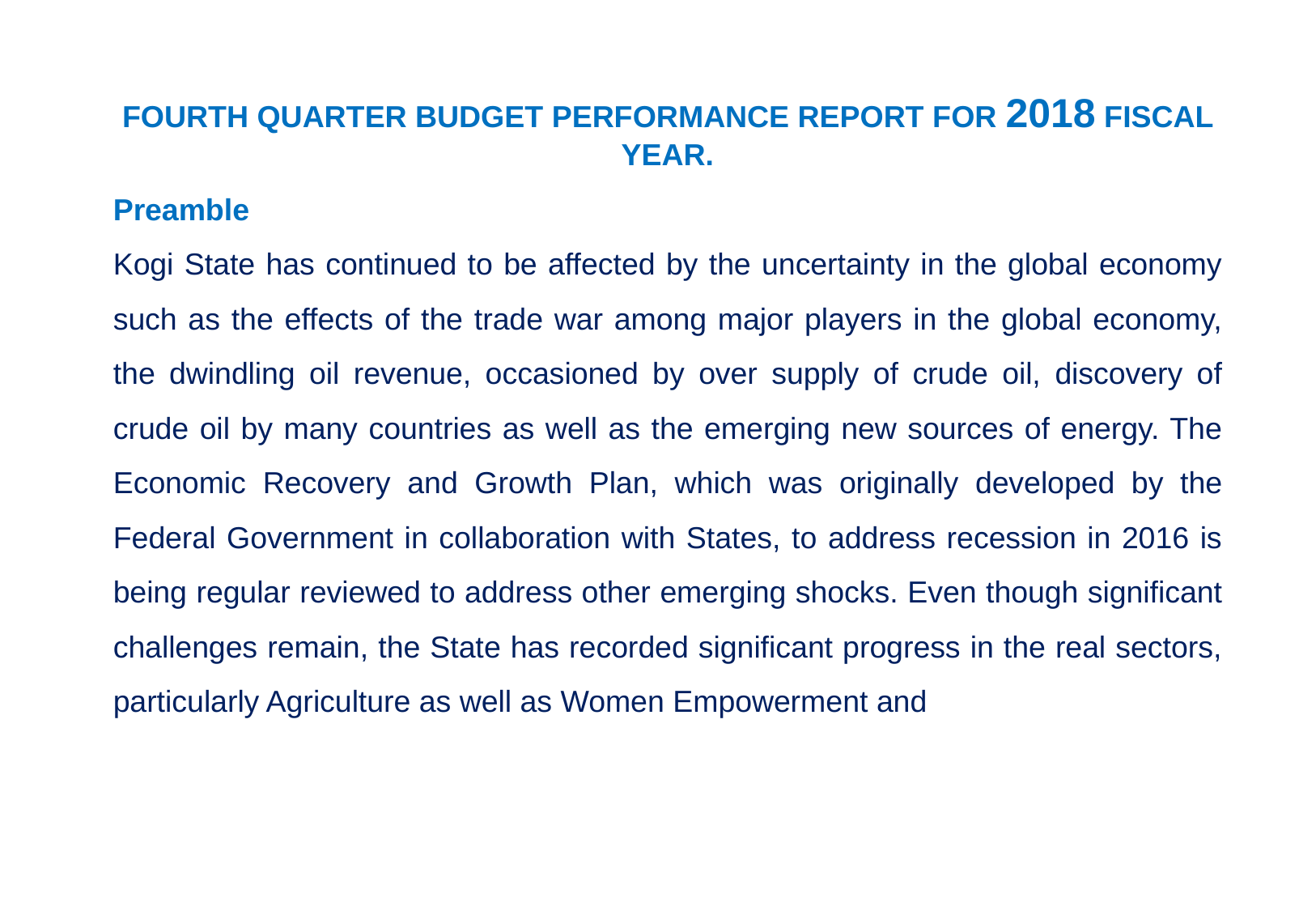

FOURTH QUARTER BUDGET PERFORMANCE REPORT FOR 2018 FISCAL YEAR.
Preamble
Kogi State has continued to be affected by the uncertainty in the global economy such as the effects of the trade war among major players in the global economy, the dwindling oil revenue, occasioned by over supply of crude oil, discovery of crude oil by many countries as well as the emerging new sources of energy. The Economic Recovery and Growth Plan, which was originally developed by the Federal Government in collaboration with States, to address recession in 2016 is being regular reviewed to address other emerging shocks. Even though significant challenges remain, the State has recorded significant progress in the real sectors, particularly Agriculture as well as Women Empowerment and